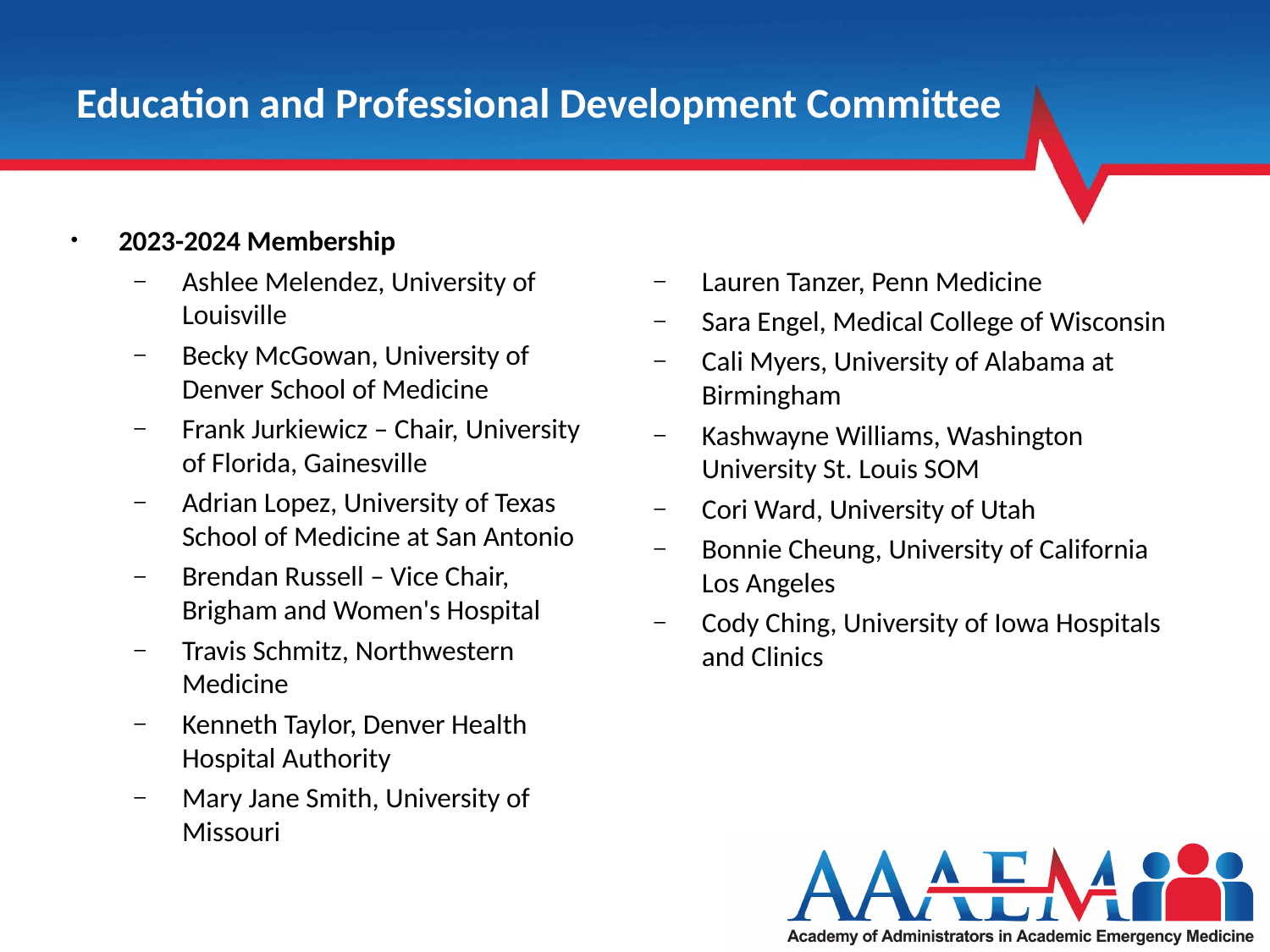

# Education and Professional Development Committee

Lauren Tanzer, Penn Medicine
Sara Engel, Medical College of Wisconsin
Cali Myers, University of Alabama at Birmingham
Kashwayne Williams, Washington University St. Louis SOM
Cori Ward, University of Utah
Bonnie Cheung, University of California Los Angeles
Cody Ching, University of Iowa Hospitals and Clinics

2023-2024 Membership
Ashlee Melendez, University of Louisville
Becky McGowan, University of Denver School of Medicine
Frank Jurkiewicz – Chair, University of Florida, Gainesville
Adrian Lopez, University of Texas School of Medicine at San Antonio
Brendan Russell – Vice Chair, Brigham and Women's Hospital
Travis Schmitz, Northwestern Medicine
Kenneth Taylor, Denver Health Hospital Authority
Mary Jane Smith, University of Missouri